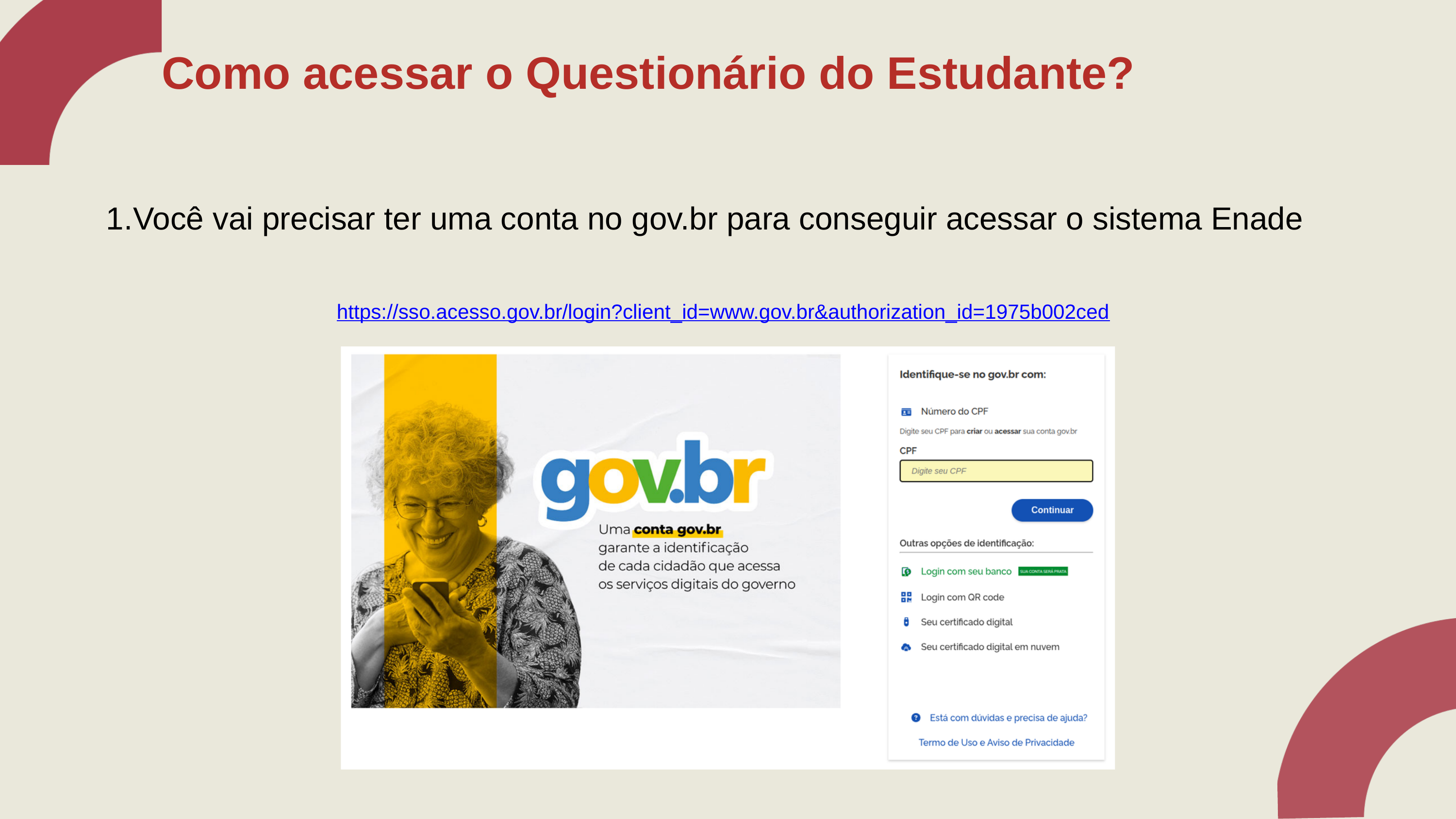

Como acessar o Questionário do Estudante?

Você vai precisar ter uma conta no gov.br para conseguir acessar o sistema Enade
https://sso.acesso.gov.br/login?client_id=www.gov.br&authorization_id=1975b002ced